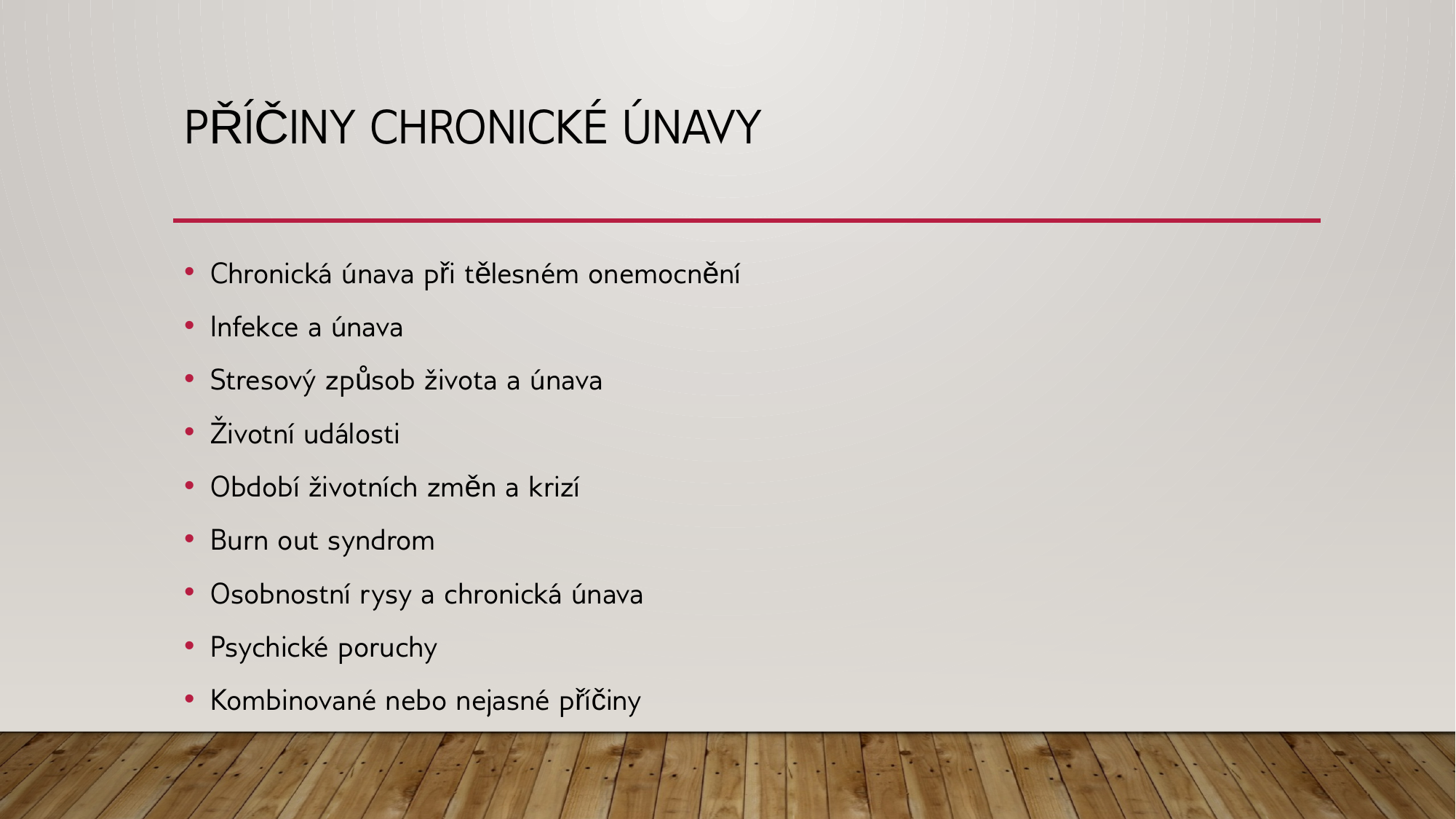

# Příčiny chronické únavy
Chronická únava při tělesném onemocnění
Infekce a únava
Stresový způsob života a únava
Životní události
Období životních změn a krizí
Burn out syndrom
Osobnostní rysy a chronická únava
Psychické poruchy
Kombinované nebo nejasné příčiny